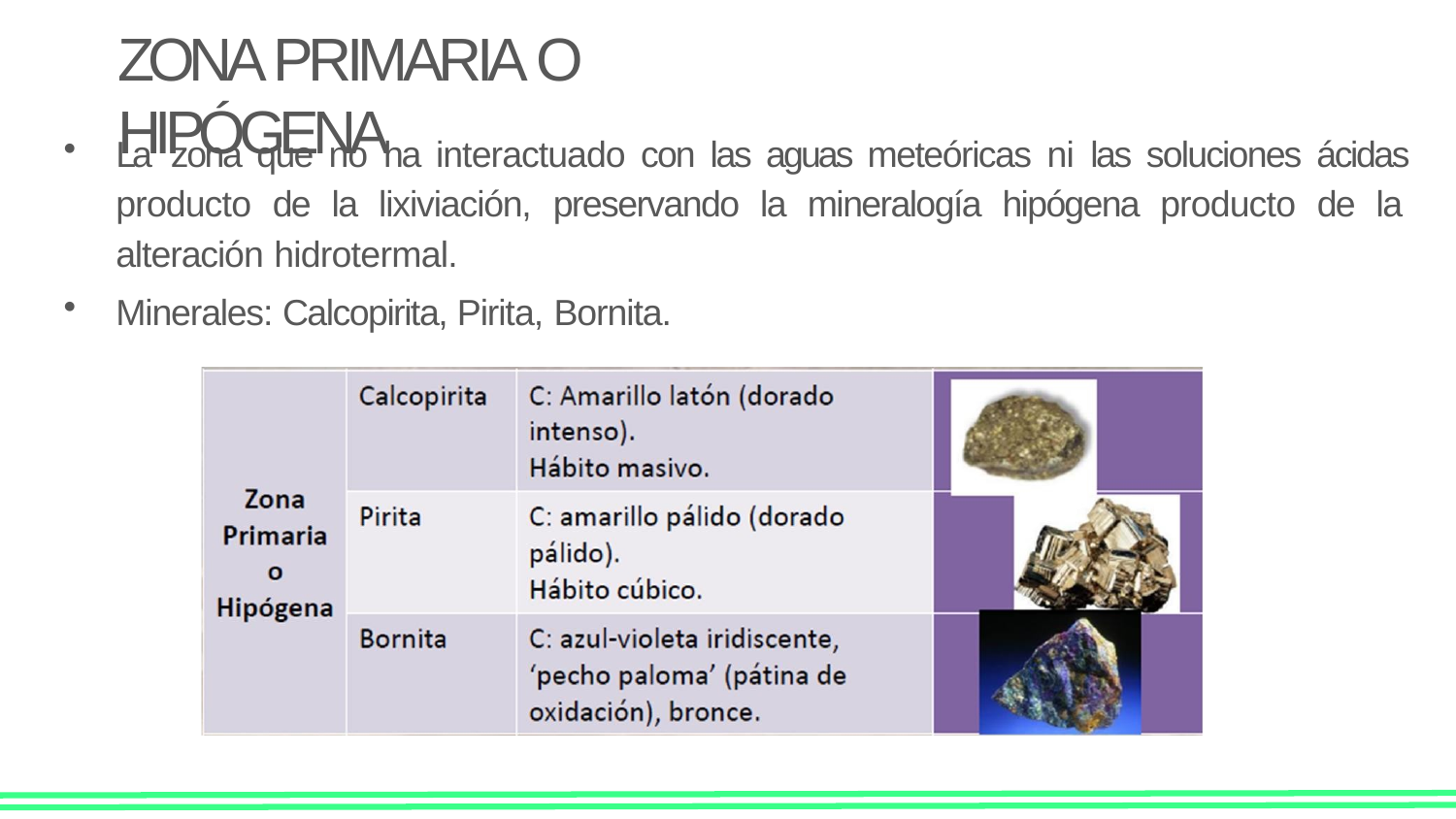

# ZONA PRIMARIA O HIPÓGENA
La zona que no ha interactuado con las aguas meteóricas ni las soluciones ácidas  producto de la lixiviación, preservando la mineralogía hipógena producto de la  alteración hidrotermal.
Minerales: Calcopirita, Pirita, Bornita.